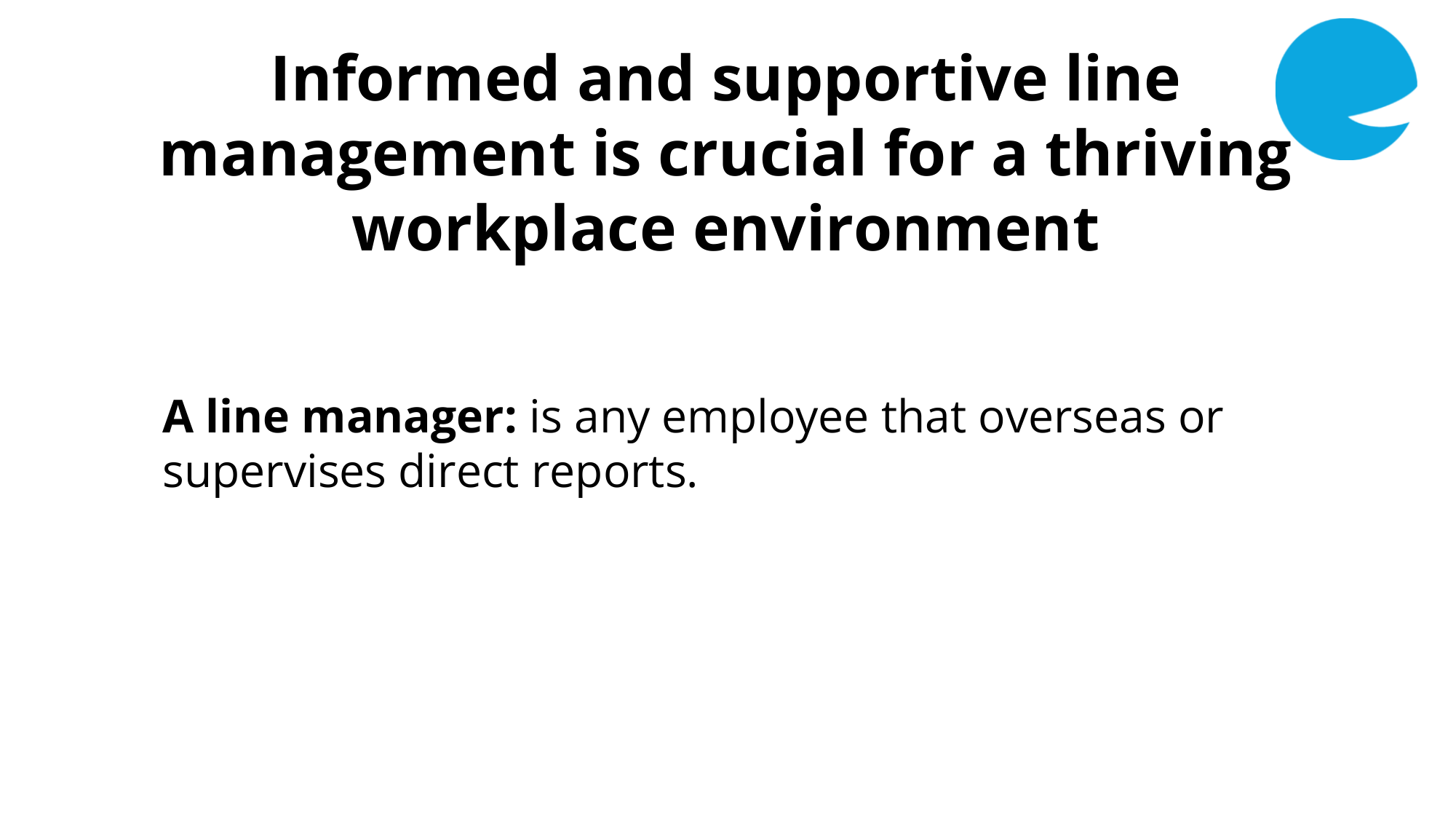

Informed and supportive line management is crucial for a thriving workplace environment

A line manager: is any employee that overseas or supervises direct reports.